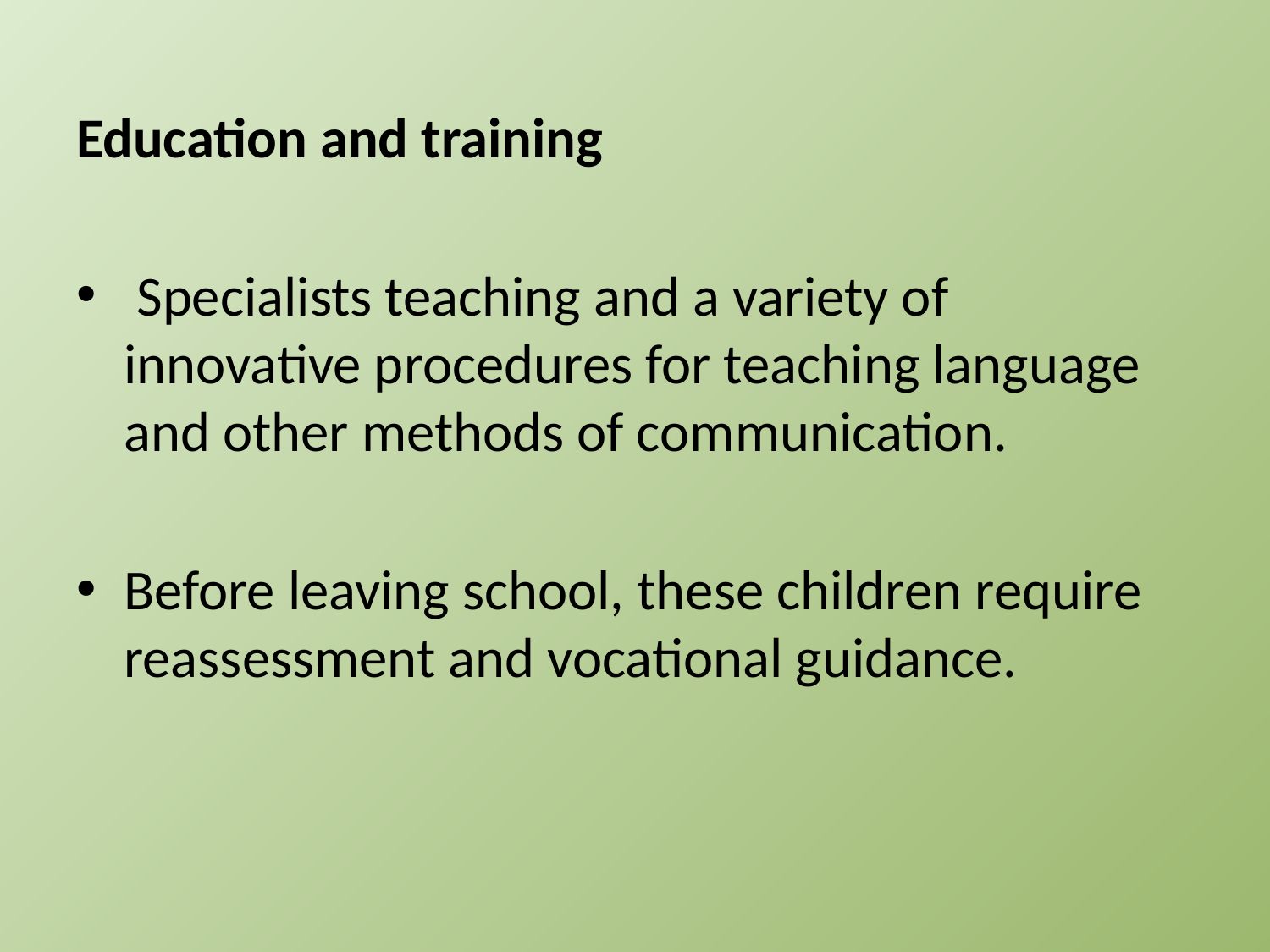

Education and training

 Specialists teaching and a variety of innovative procedures for teaching language and other methods of communication.

Before leaving school, these children require reassessment and vocational guidance.